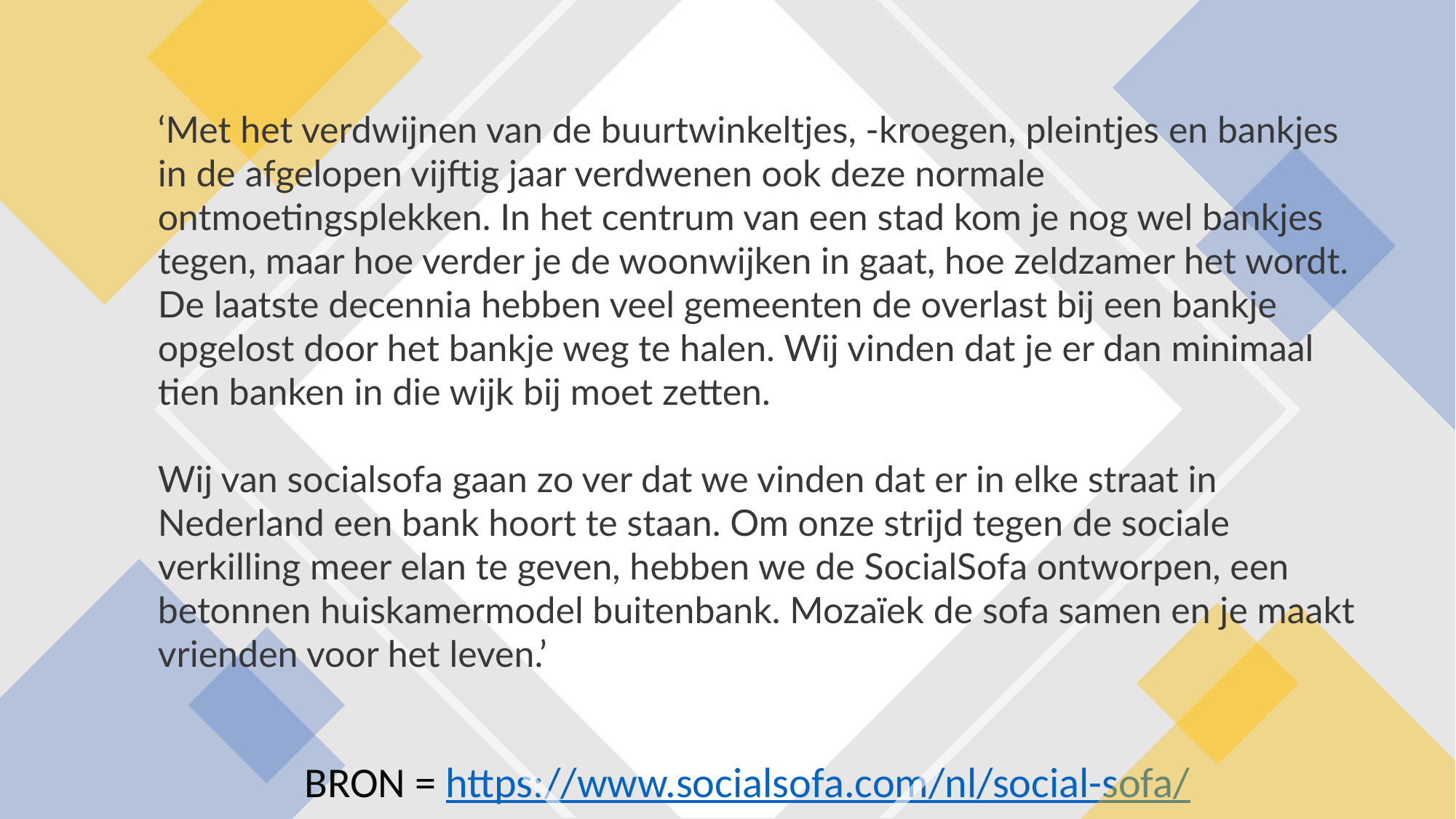

‘Met het verdwijnen van de buurtwinkeltjes, -kroegen, pleintjes en bankjes in de afgelopen vijftig jaar verdwenen ook deze normale ontmoetingsplekken. In het centrum van een stad kom je nog wel bankjes tegen, maar hoe verder je de woonwijken in gaat, hoe zeldzamer het wordt. De laatste decennia hebben veel gemeenten de overlast bij een bankje opgelost door het bankje weg te halen. Wij vinden dat je er dan minimaal tien banken in die wijk bij moet zetten.

Wij van socialsofa gaan zo ver dat we vinden dat er in elke straat in Nederland een bank hoort te staan. Om onze strijd tegen de sociale verkilling meer elan te geven, hebben we de SocialSofa ontworpen, een betonnen huiskamermodel buitenbank. Mozaïek de sofa samen en je maakt vrienden voor het leven.’

BRON = https://www.socialsofa.com/nl/social-sofa/